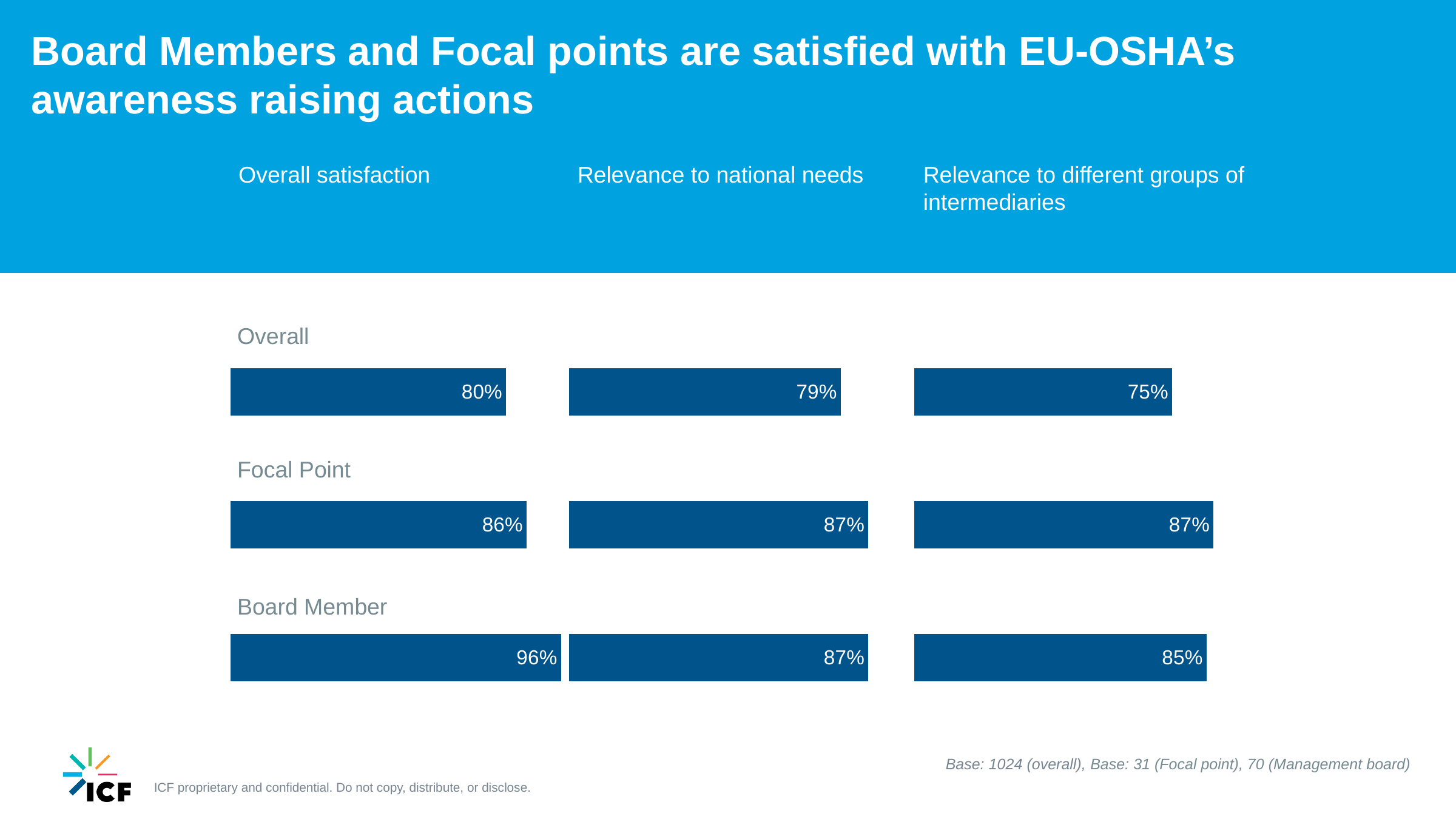

Board Members and Focal points are satisfied with EU-OSHA’s awareness raising actions
Overall satisfaction
Relevance to national needs
Relevance to different groups of intermediaries

### Chart

| Category | Series 1 |
|---|---|
| Board Member | 0.96 |
| Focal Point | 0.86 |
| Overall | 0.8 |
Overall

### Chart

| Category | Series 1 |
|---|---|
| Board Member | 0.87 |
| Focal Point | 0.87 |
| Overall | 0.79 |

### Chart

| Category | Series 1 |
|---|---|
| Board Member | 0.85 |
| Focal Point | 0.87 |
| Overall | 0.75 |
Focal Point
Board Member
Base: 1024 (overall), Base: 31 (Focal point), 70 (Management board)